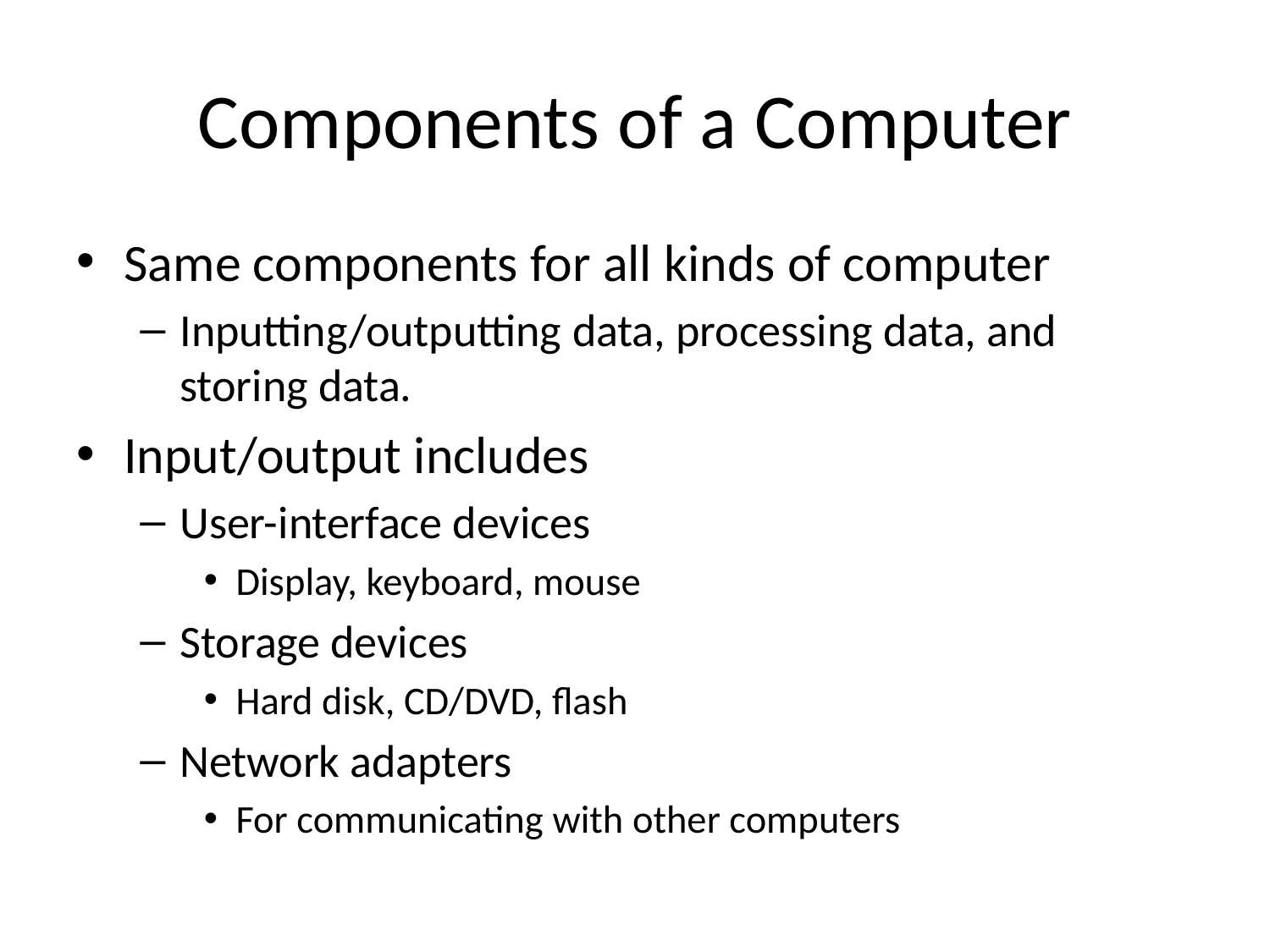

# Components of a Computer
Same components for all kinds of computer
Inputting/outputting data, processing data, and storing data.
Input/output includes
User-interface devices
Display, keyboard, mouse
Storage devices
Hard disk, CD/DVD, flash
Network adapters
For communicating with other computers